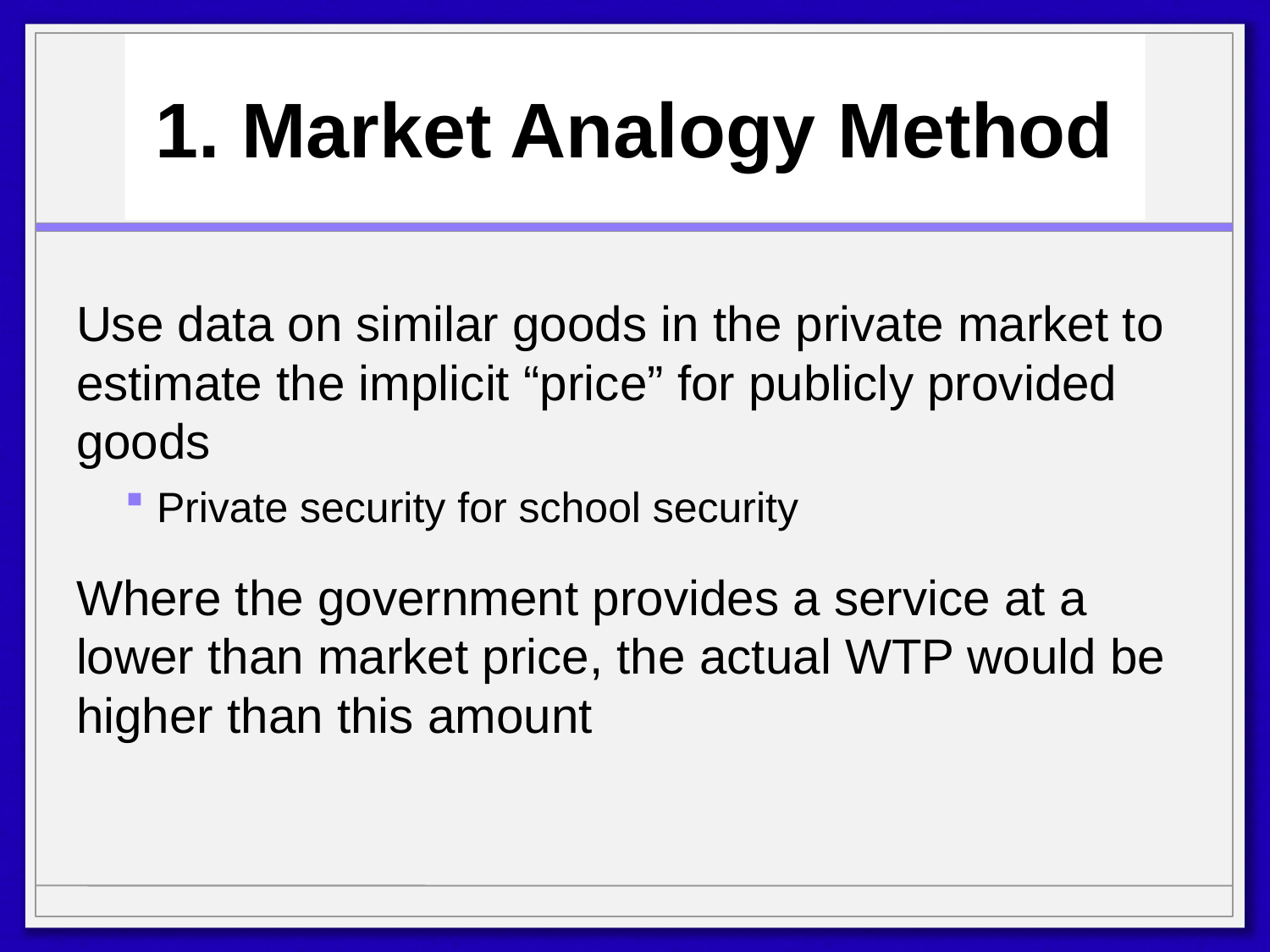

# 1. Market Analogy Method
Use data on similar goods in the private market to estimate the implicit “price” for publicly provided goods
Private security for school security
Where the government provides a service at a lower than market price, the actual WTP would be higher than this amount